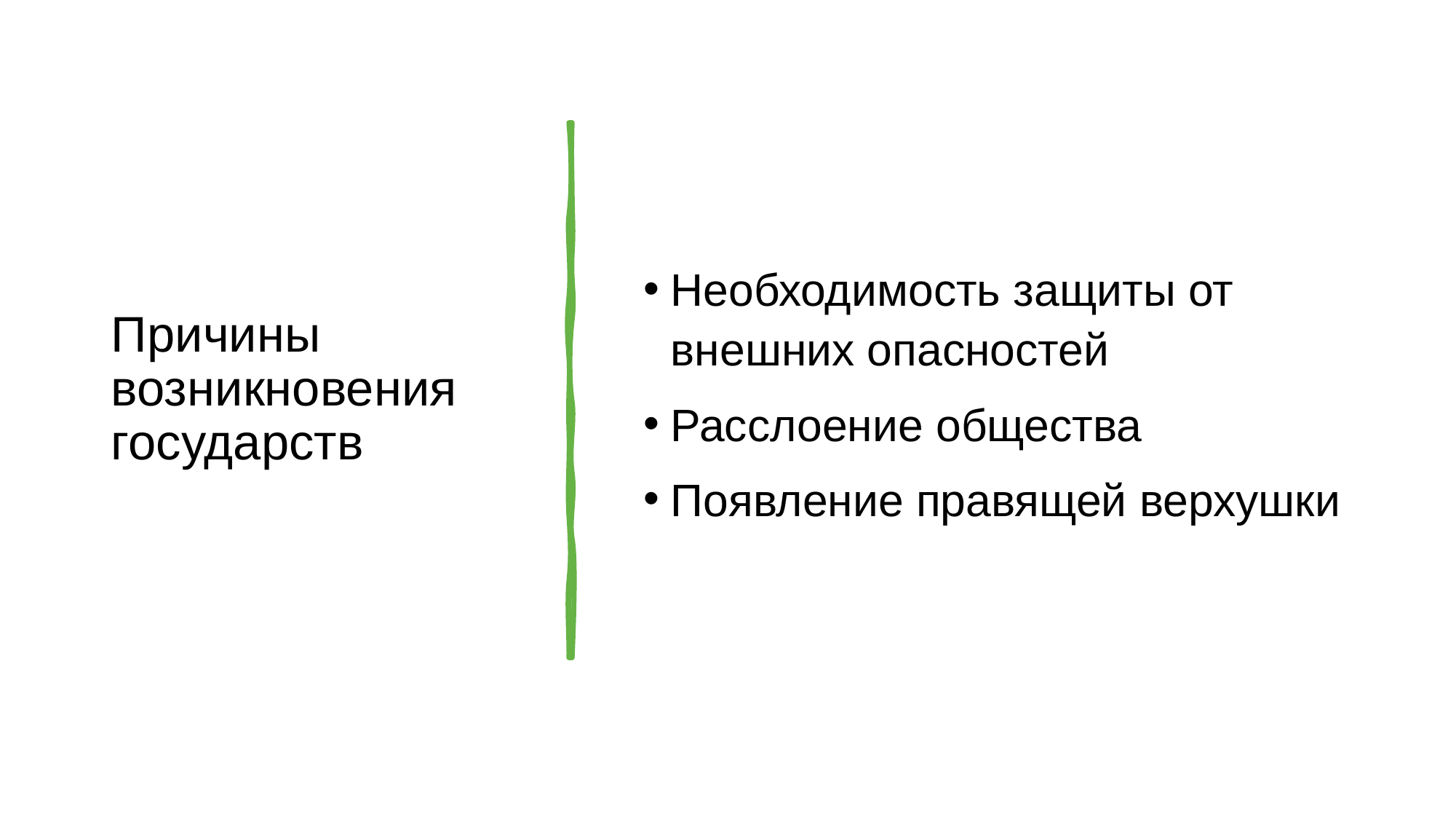

# Причины возникновения государств
Необходимость защиты от внешних опасностей
Расслоение общества
Появление правящей верхушки